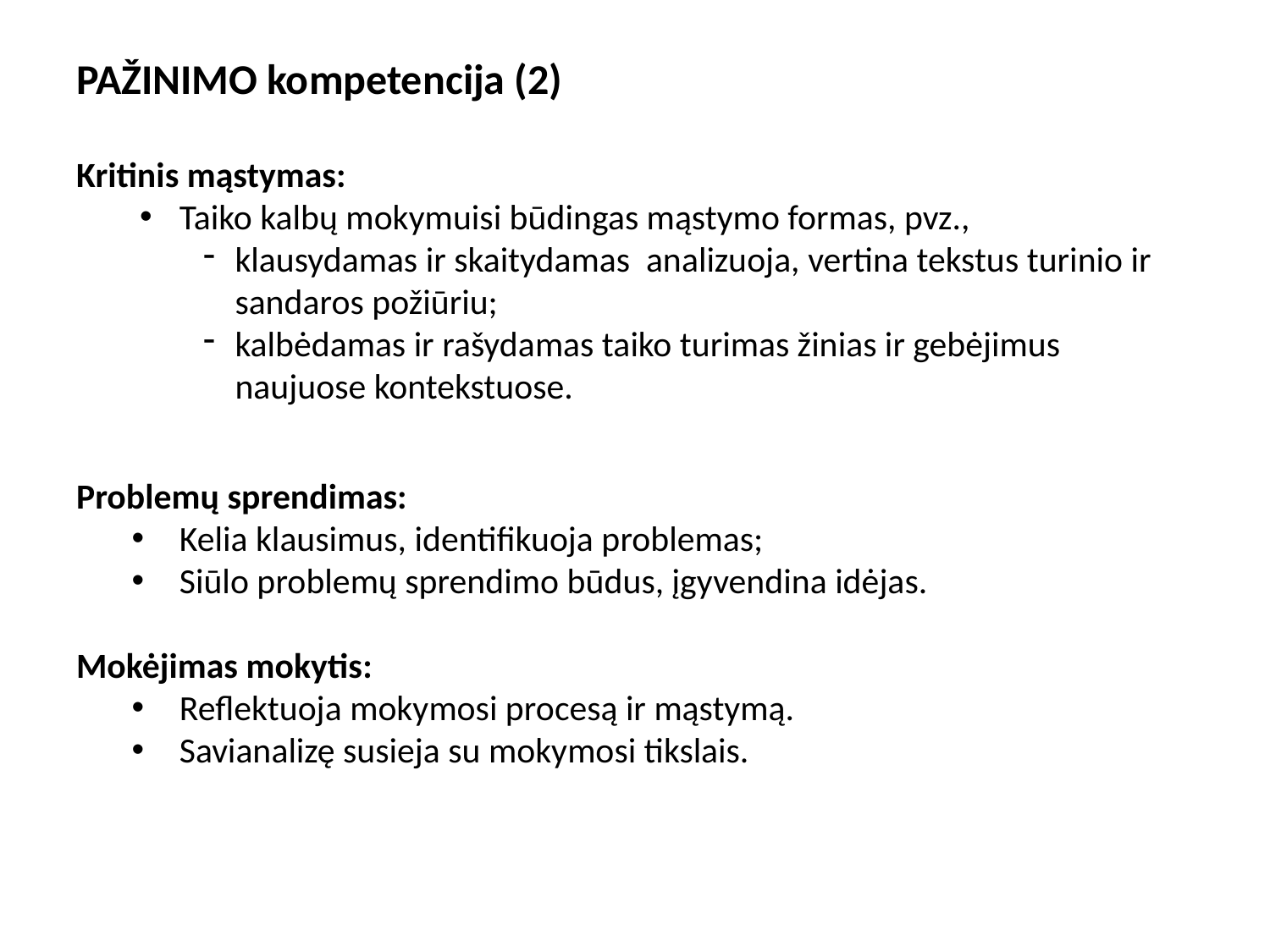

# PAŽINIMO kompetencija (2)
Kritinis mąstymas:
Taiko kalbų mokymuisi būdingas mąstymo formas, pvz.,
klausydamas ir skaitydamas  analizuoja, vertina tekstus turinio ir sandaros požiūriu;
kalbėdamas ir rašydamas taiko turimas žinias ir gebėjimus naujuose kontekstuose.

Problemų sprendimas:
Kelia klausimus, identifikuoja problemas;
Siūlo problemų sprendimo būdus, įgyvendina idėjas.

Mokėjimas mokytis:
Reflektuoja mokymosi procesą ir mąstymą.
Savianalizę susieja su mokymosi tikslais.